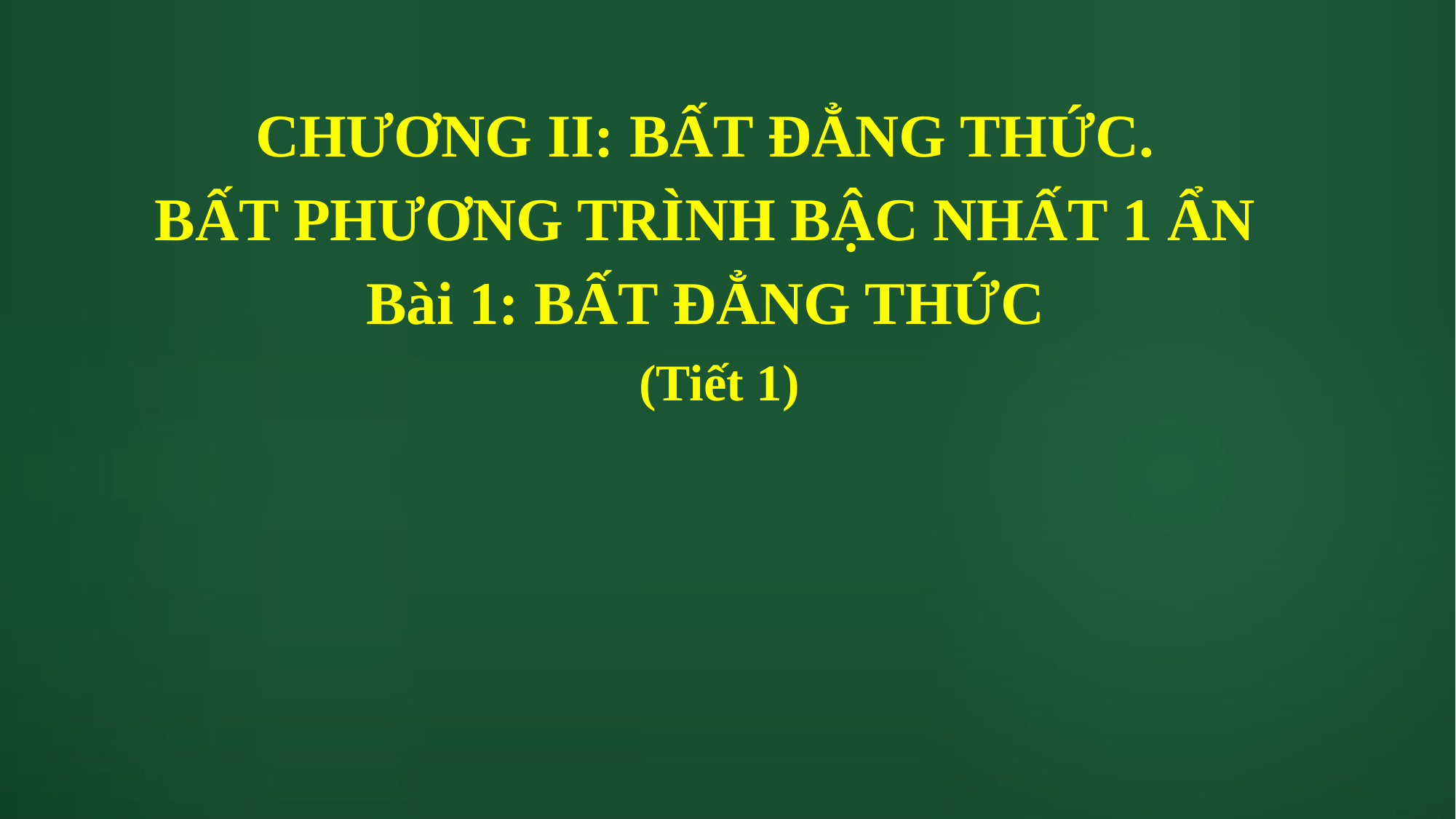

# CHƯƠNG II: BẤT ĐẲNG THỨC. BẤT PHƯƠNG TRÌNH BẬC NHẤT 1 ẨN Bài 1: BẤT ĐẲNG THỨC
(Tiết 1)